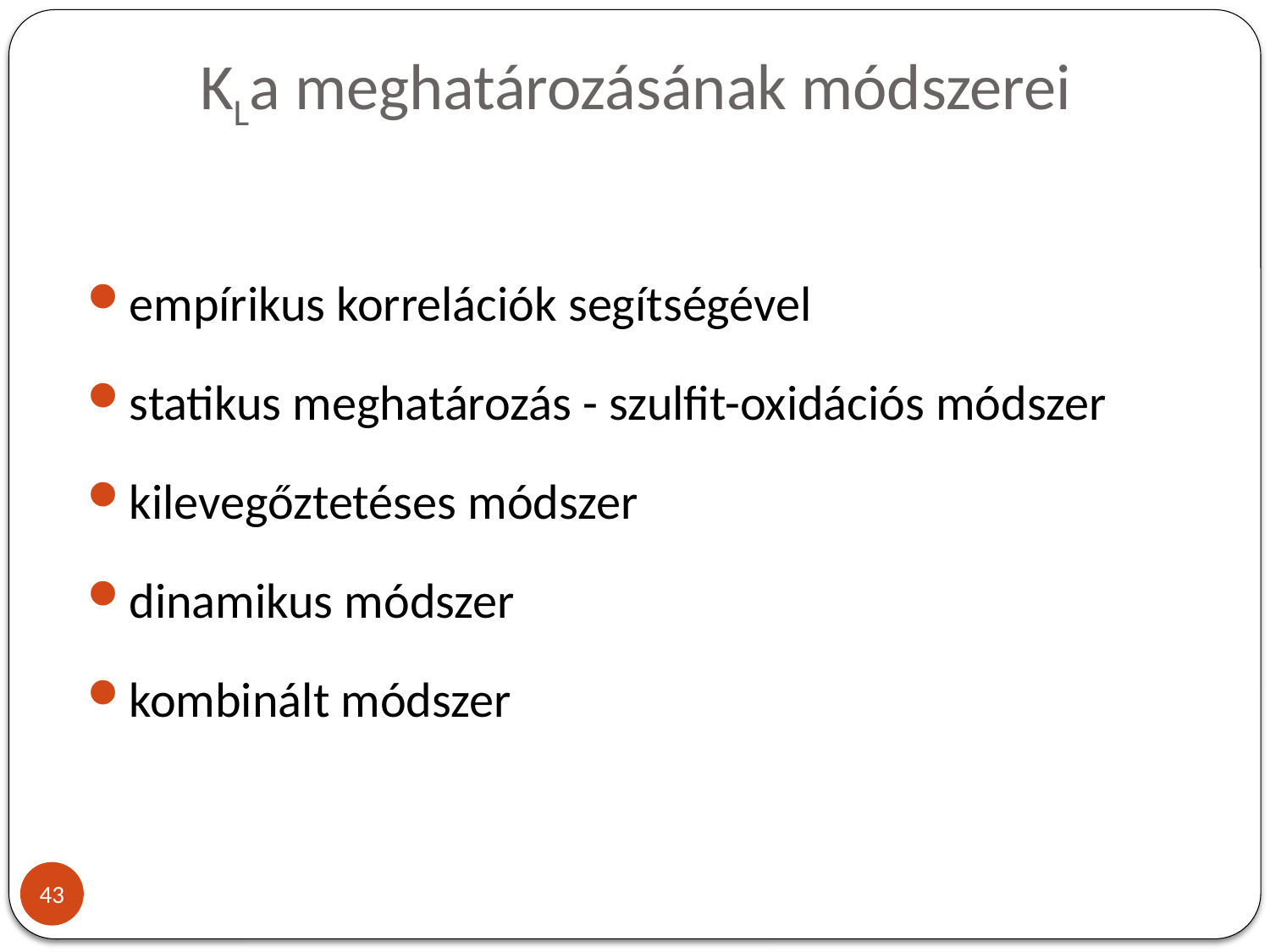

# KLa meghatározásának módszerei
empírikus korrelációk segítségével
statikus meghatározás - szulfit-oxidációs módszer
kilevegőztetéses módszer
dinamikus módszer
kombinált módszer

43